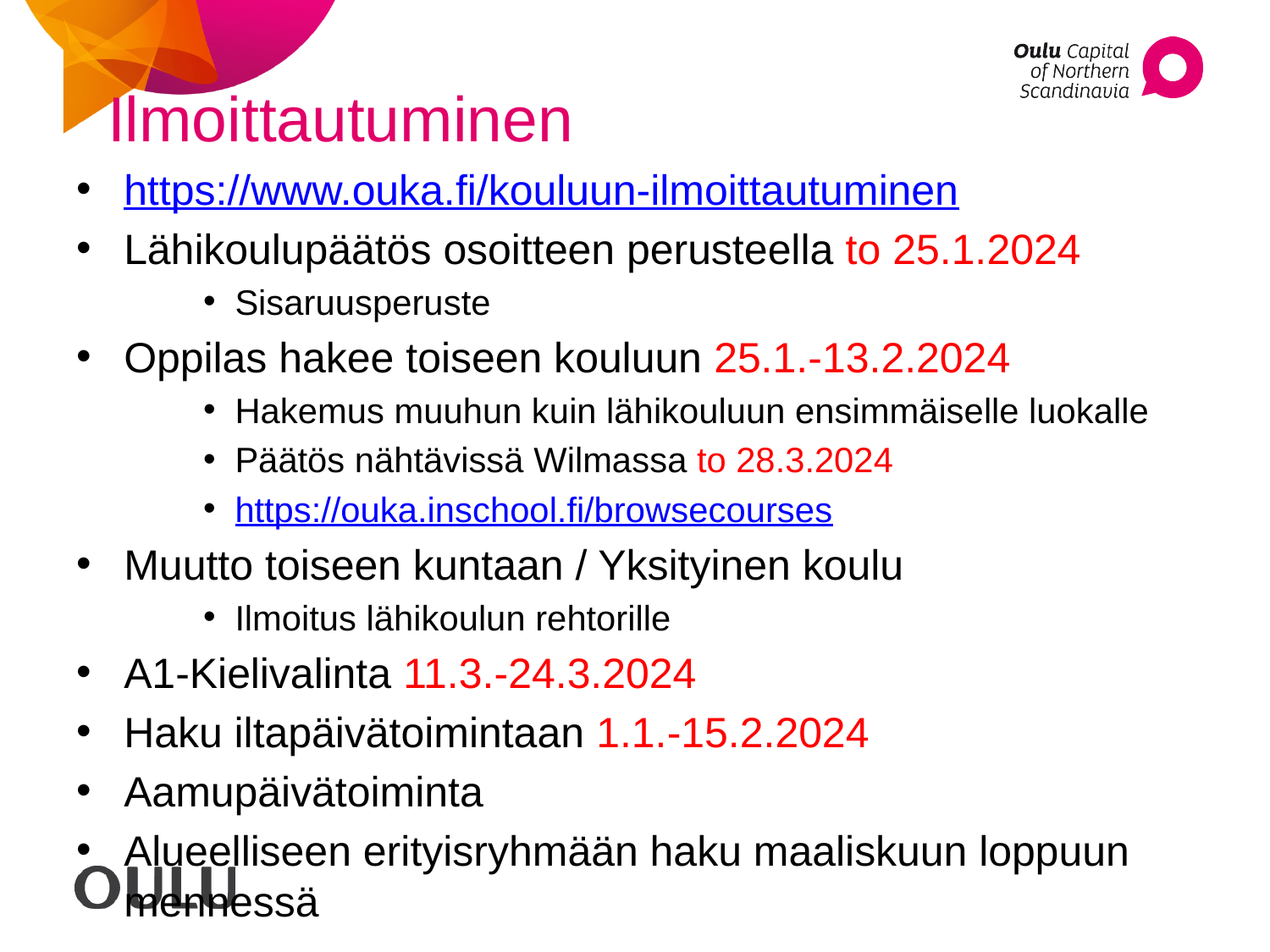

# Ilmoittautuminen
https://www.ouka.fi/kouluun-ilmoittautuminen
Lähikoulupäätös osoitteen perusteella to 25.1.2024
Sisaruusperuste
Oppilas hakee toiseen kouluun 25.1.-13.2.2024
Hakemus muuhun kuin lähikouluun ensimmäiselle luokalle
Päätös nähtävissä Wilmassa to 28.3.2024
https://ouka.inschool.fi/browsecourses
Muutto toiseen kuntaan / Yksityinen koulu
Ilmoitus lähikoulun rehtorille
A1-Kielivalinta 11.3.-24.3.2024
Haku iltapäivätoimintaan 1.1.-15.2.2024
Aamupäivätoiminta
Alueelliseen erityisryhmään haku maaliskuun loppuun mennessä